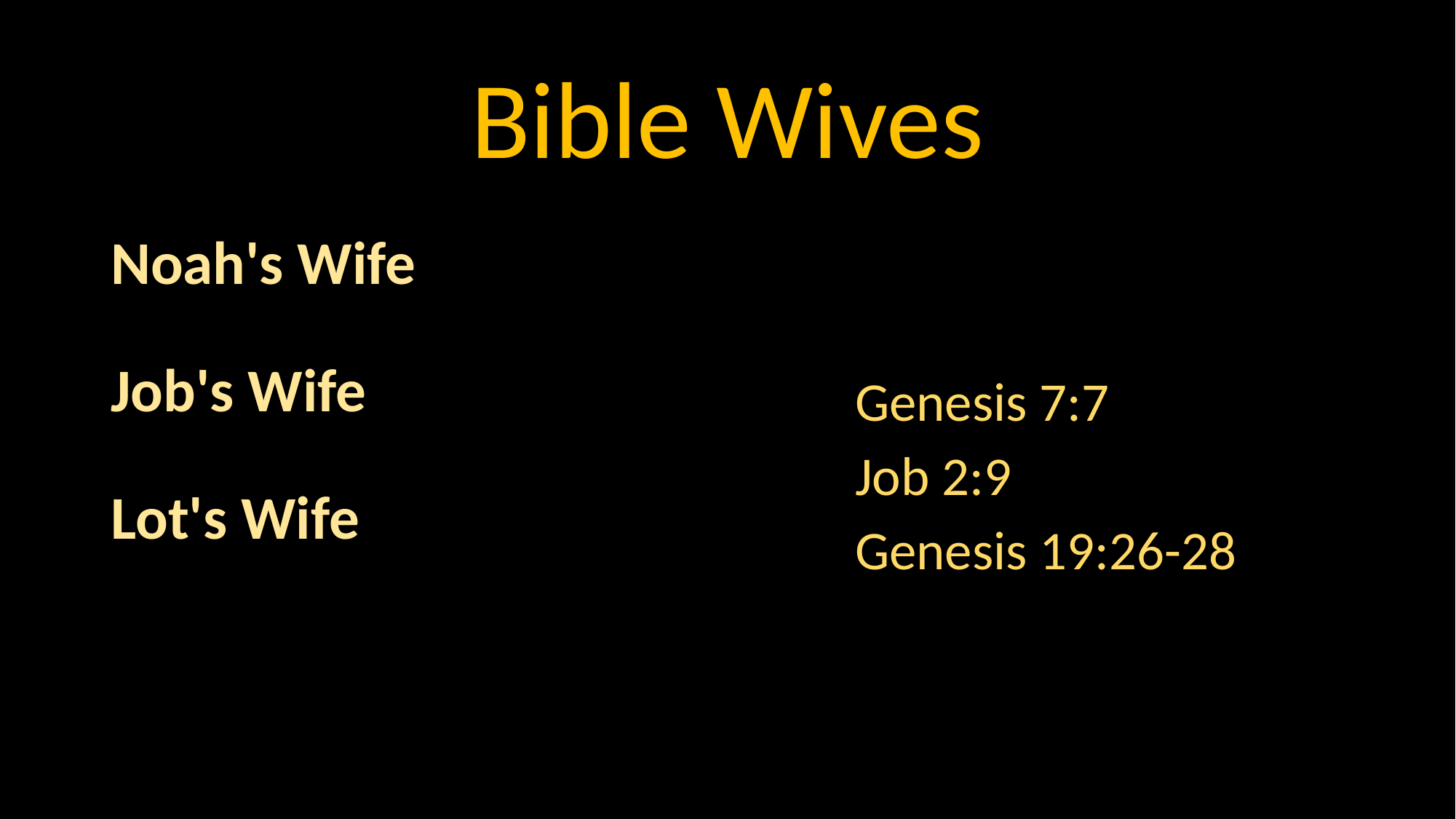

# Bible Wives
Noah's Wife
Job's Wife
Lot's Wife
Genesis 7:7
Job 2:9
Genesis 19:26-28